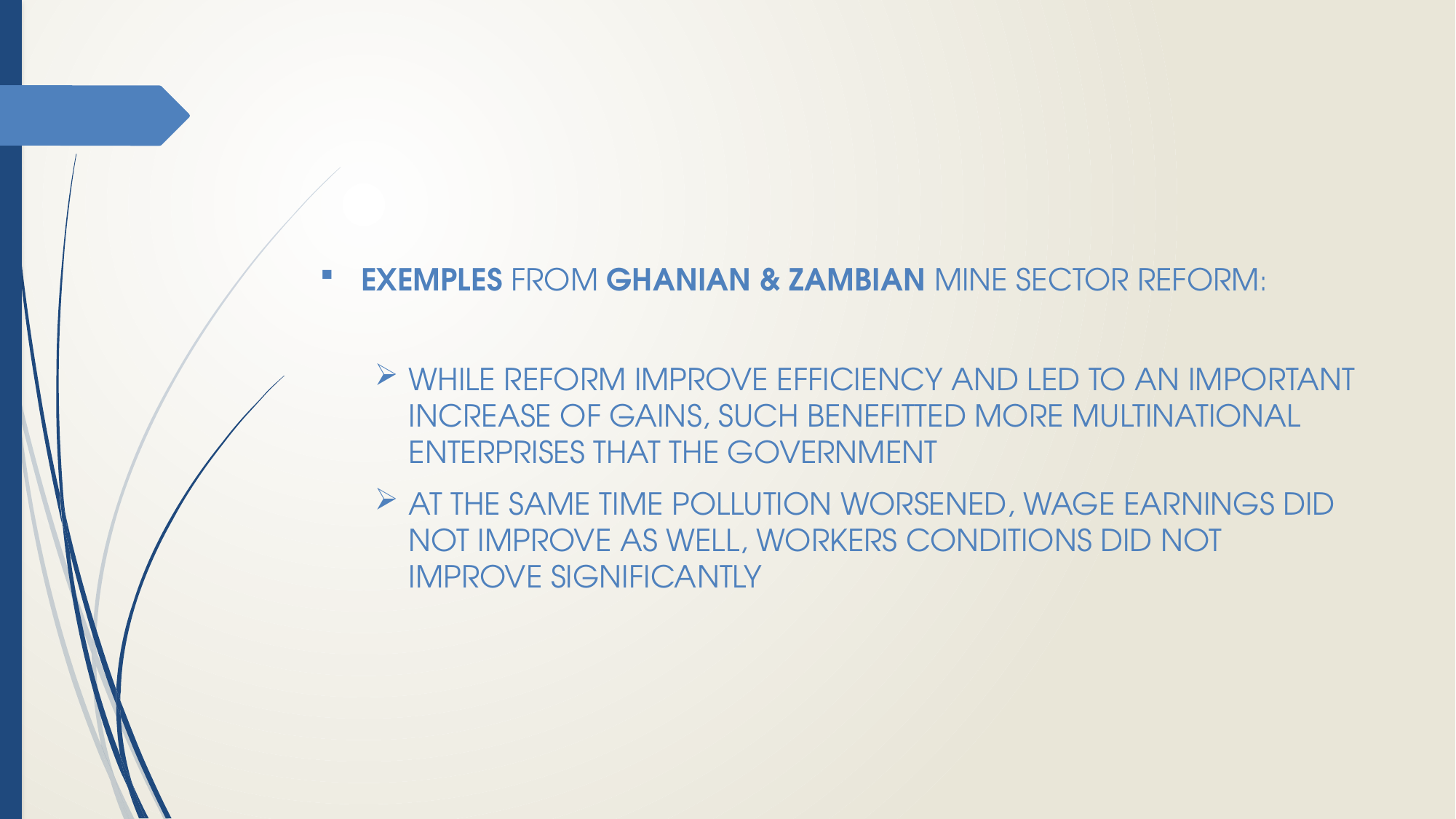

#
EXEMPLES FROM GHANIAN & ZAMBIAN MINE SECTOR REFORM:

WHILE REFORM IMPROVE EFFICIENCY AND LED TO AN IMPORTANT INCREASE OF GAINS, SUCH BENEFITTED MORE MULTINATIONAL ENTERPRISES THAT THE GOVERNMENT
AT THE SAME TIME POLLUTION WORSENED, WAGE EARNINGS DID NOT IMPROVE AS WELL, WORKERS CONDITIONS DID NOT IMPROVE SIGNIFICANTLY